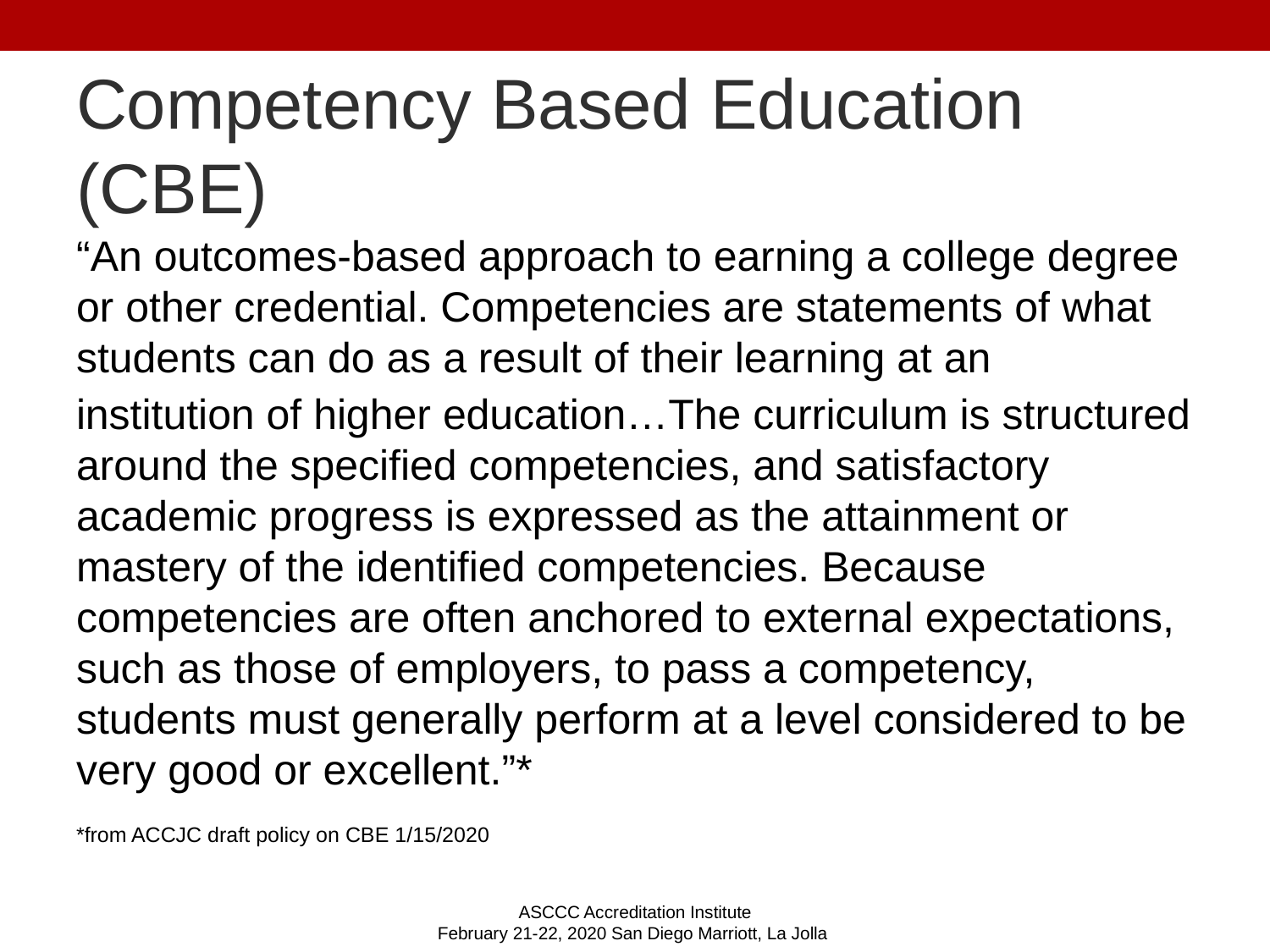

# Competency Based Education	 (CBE)
“An outcomes-based approach to earning a college degree or other credential. Competencies are statements of what students can do as a result of their learning at an
institution of higher education…The curriculum is structured around the specified competencies, and satisfactory academic progress is expressed as the attainment or mastery of the identified competencies. Because competencies are often anchored to external expectations, such as those of employers, to pass a competency, students must generally perform at a level considered to be very good or excellent.”*
*from ACCJC draft policy on CBE 1/15/2020
ASCCC Accreditation Institute
February 21-22, 2020 San Diego Marriott, La Jolla